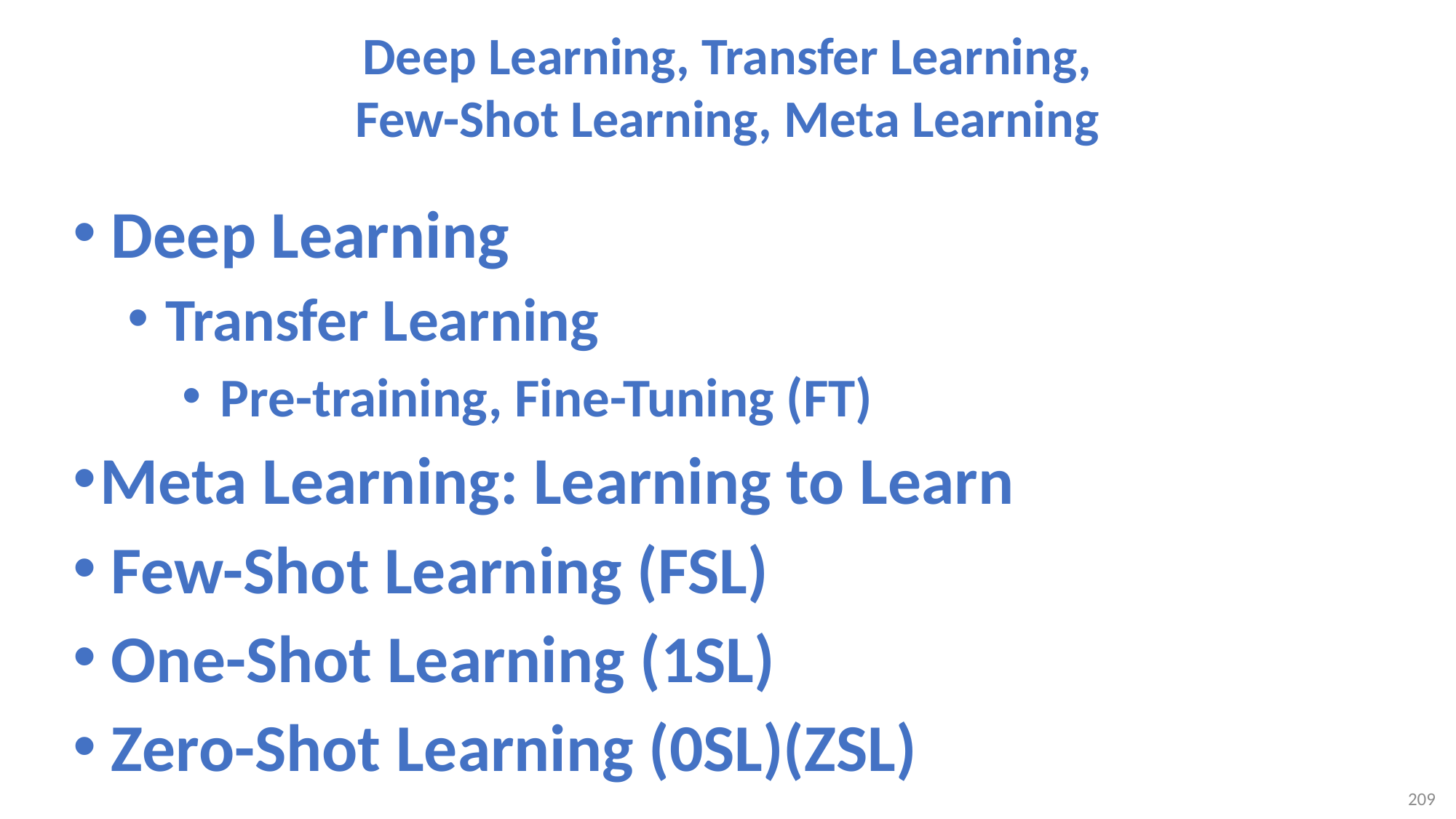

# Deep Learning, Transfer Learning, Few-Shot Learning, Meta Learning
Deep Learning
Transfer Learning
Pre-training, Fine-Tuning (FT)
Meta Learning: Learning to Learn
Few-Shot Learning (FSL)
One-Shot Learning (1SL)
Zero-Shot Learning (0SL)(ZSL)

209